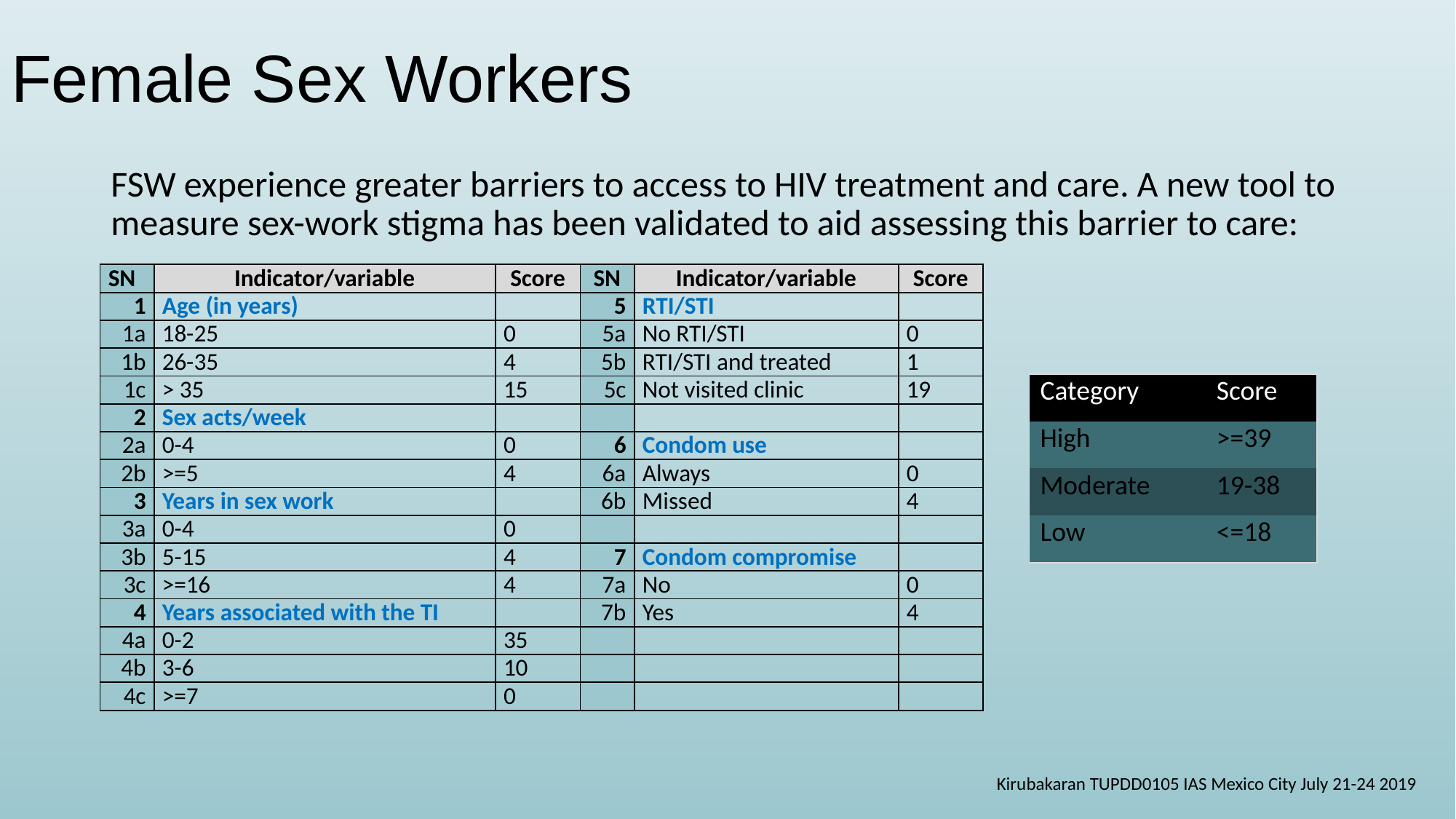

# Female Sex Workers
FSW experience greater barriers to access to HIV treatment and care. A new tool to measure sex-work stigma has been validated to aid assessing this barrier to care:
| SN | Indicator/variable | Score | SN | Indicator/variable | Score |
| --- | --- | --- | --- | --- | --- |
| 1 | Age (in years) |  | 5 | RTI/STI |  |
| 1a | 18-25 | 0 | 5a | No RTI/STI | 0 |
| 1b | 26-35 | 4 | 5b | RTI/STI and treated | 1 |
| 1c | > 35 | 15 | 5c | Not visited clinic | 19 |
| 2 | Sex acts/week |  |  |  |  |
| 2a | 0-4 | 0 | 6 | Condom use |  |
| 2b | >=5 | 4 | 6a | Always | 0 |
| 3 | Years in sex work |  | 6b | Missed | 4 |
| 3a | 0-4 | 0 |  |  |  |
| 3b | 5-15 | 4 | 7 | Condom compromise |  |
| 3c | >=16 | 4 | 7a | No | 0 |
| 4 | Years associated with the TI |  | 7b | Yes | 4 |
| 4a | 0-2 | 35 |  |  |  |
| 4b | 3-6 | 10 |  |  |  |
| 4c | >=7 | 0 |  |  |  |
| Category | Score |
| --- | --- |
| High | >=39 |
| Moderate | 19-38 |
| Low | <=18 |
Kirubakaran TUPDD0105 IAS Mexico City July 21-24 2019